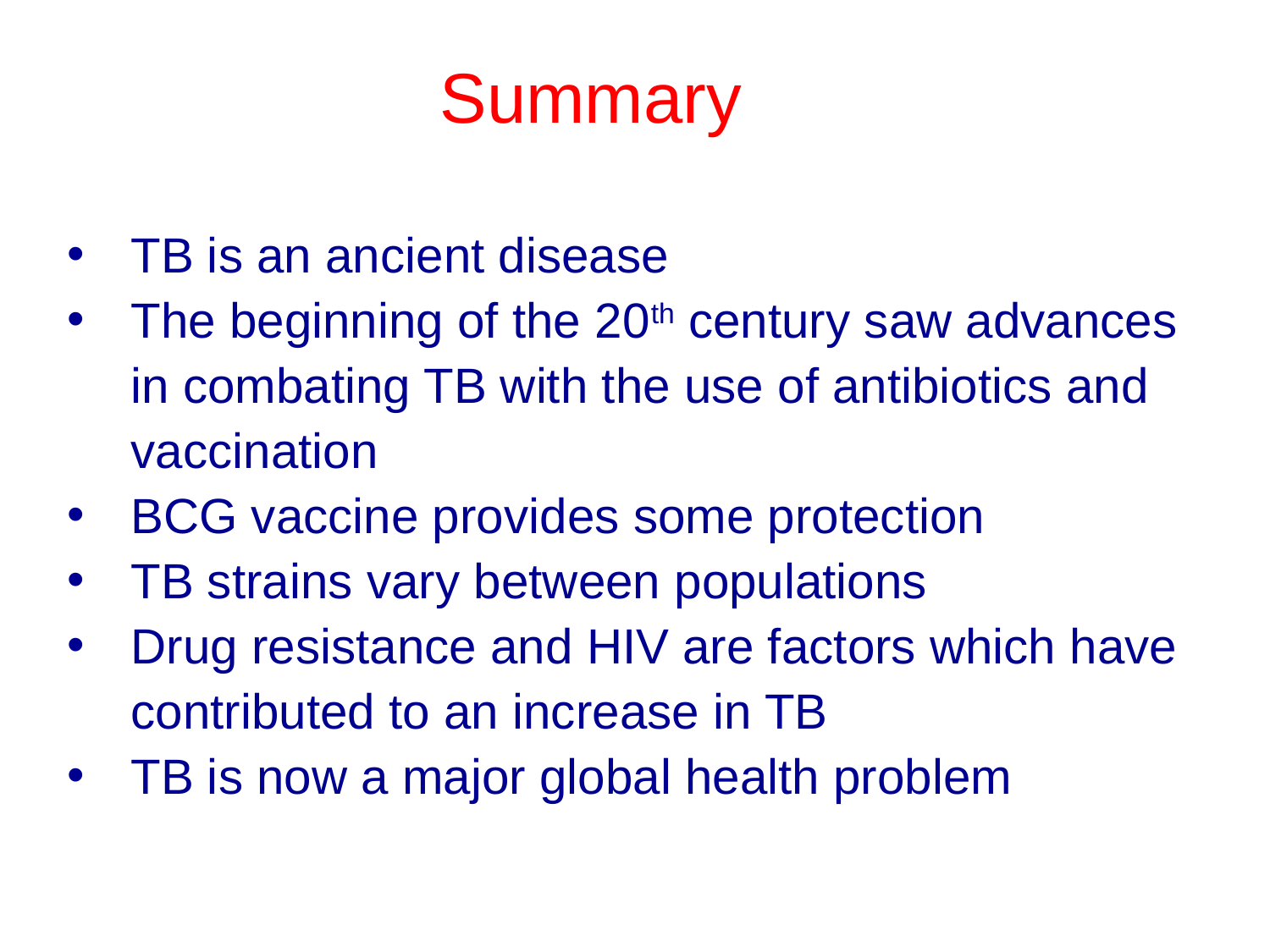

Summary
TB is an ancient disease
The beginning of the 20th century saw advances in combating TB with the use of antibiotics and vaccination
BCG vaccine provides some protection
TB strains vary between populations
Drug resistance and HIV are factors which have contributed to an increase in TB
TB is now a major global health problem